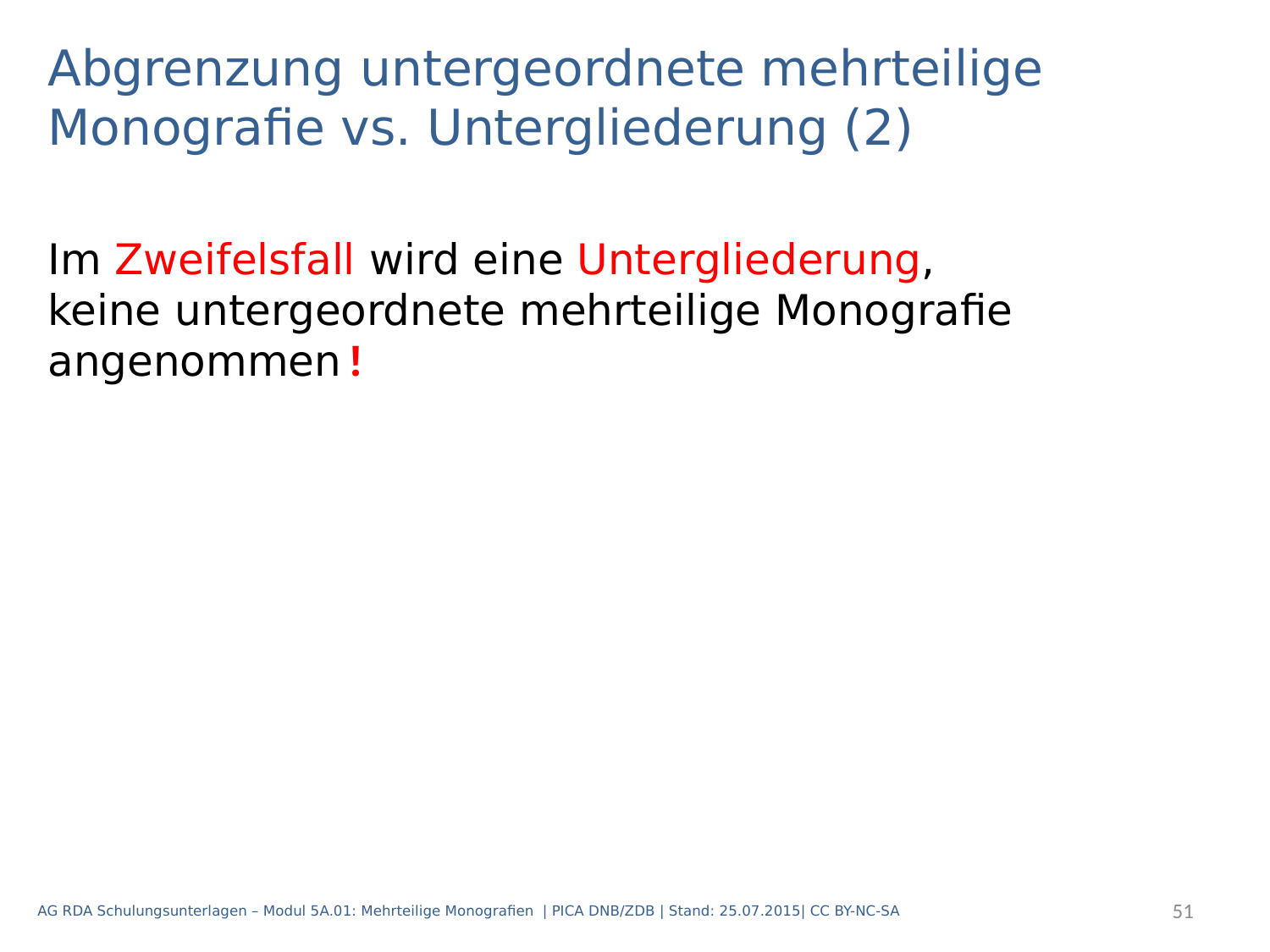

# Abgrenzung untergeordnete mehrteilige Monografie vs. Untergliederung (2)

Im Zweifelsfall wird eine Untergliederung,
keine untergeordnete mehrteilige Monografie angenommen !
AG RDA Schulungsunterlagen – Modul 5A.01: Mehrteilige Monografien  | PICA DNB/ZDB | Stand: 25.07.2015| CC BY-NC-SA
51